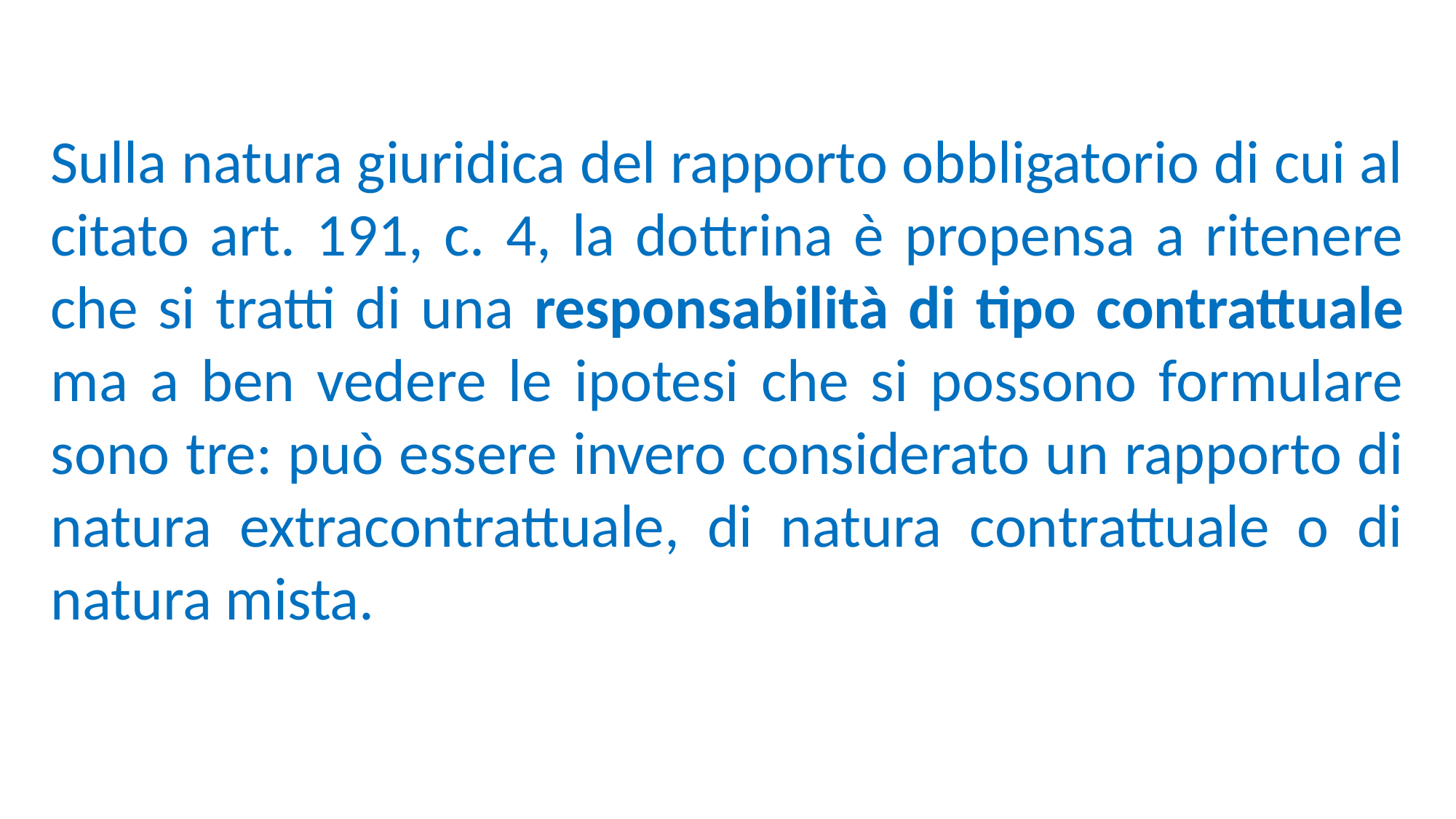

Sulla natura giuridica del rapporto obbligatorio di cui al citato art. 191, c. 4, la dottrina è propensa a ritenere che si tratti di una responsabilità di tipo contrattuale ma a ben vedere le ipotesi che si possono formulare sono tre: può essere invero considerato un rapporto di natura extracontrattuale, di natura contrattuale o di natura mista.